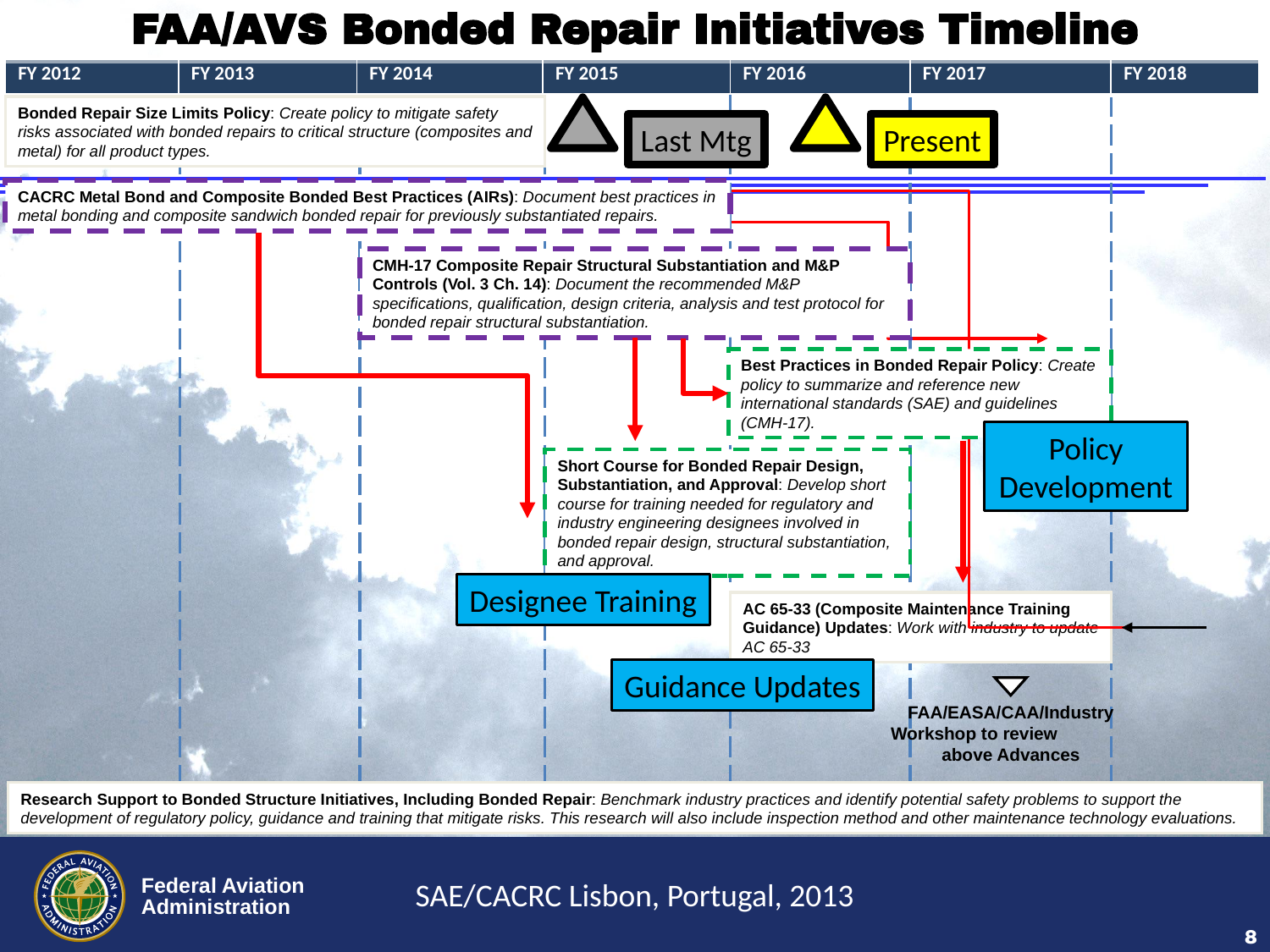

FAA/AVS Bonded Repair Initiatives Timeline
| FY 2012 | FY 2013 | FY 2014 | FY 2015 | FY 2016 | FY 2017 | FY 2018 |
| --- | --- | --- | --- | --- | --- | --- |
Bonded Repair Size Limits Policy: Create policy to mitigate safety risks associated with bonded repairs to critical structure (composites and metal) for all product types.

Last Mtg
Present
CACRC Metal Bond and Composite Bonded Best Practices (AIRs): Document best practices in metal bonding and composite sandwich bonded repair for previously substantiated repairs.
CMH-17 Composite Repair Structural Substantiation and M&P Controls (Vol. 3 Ch. 14): Document the recommended M&P specifications, qualification, design criteria, analysis and test protocol for bonded repair structural substantiation.
Best Practices in Bonded Repair Policy: Create policy to summarize and reference new international standards (SAE) and guidelines (CMH-17).
Policy Development
Short Course for Bonded Repair Design, Substantiation, and Approval: Develop short course for training needed for regulatory and industry engineering designees involved in bonded repair design, structural substantiation, and approval.
Designee Training
AC 65-33 (Composite Maintenance Training Guidance) Updates: Work with industry to update AC 65-33
Guidance Updates

FAA/EASA/CAA/Industry Workshop to review                above Advances
Research Support to Bonded Structure Initiatives, Including Bonded Repair: Benchmark industry practices and identify potential safety problems to support the development of regulatory policy, guidance and training that mitigate risks. This research will also include inspection method and other maintenance technology evaluations.
8